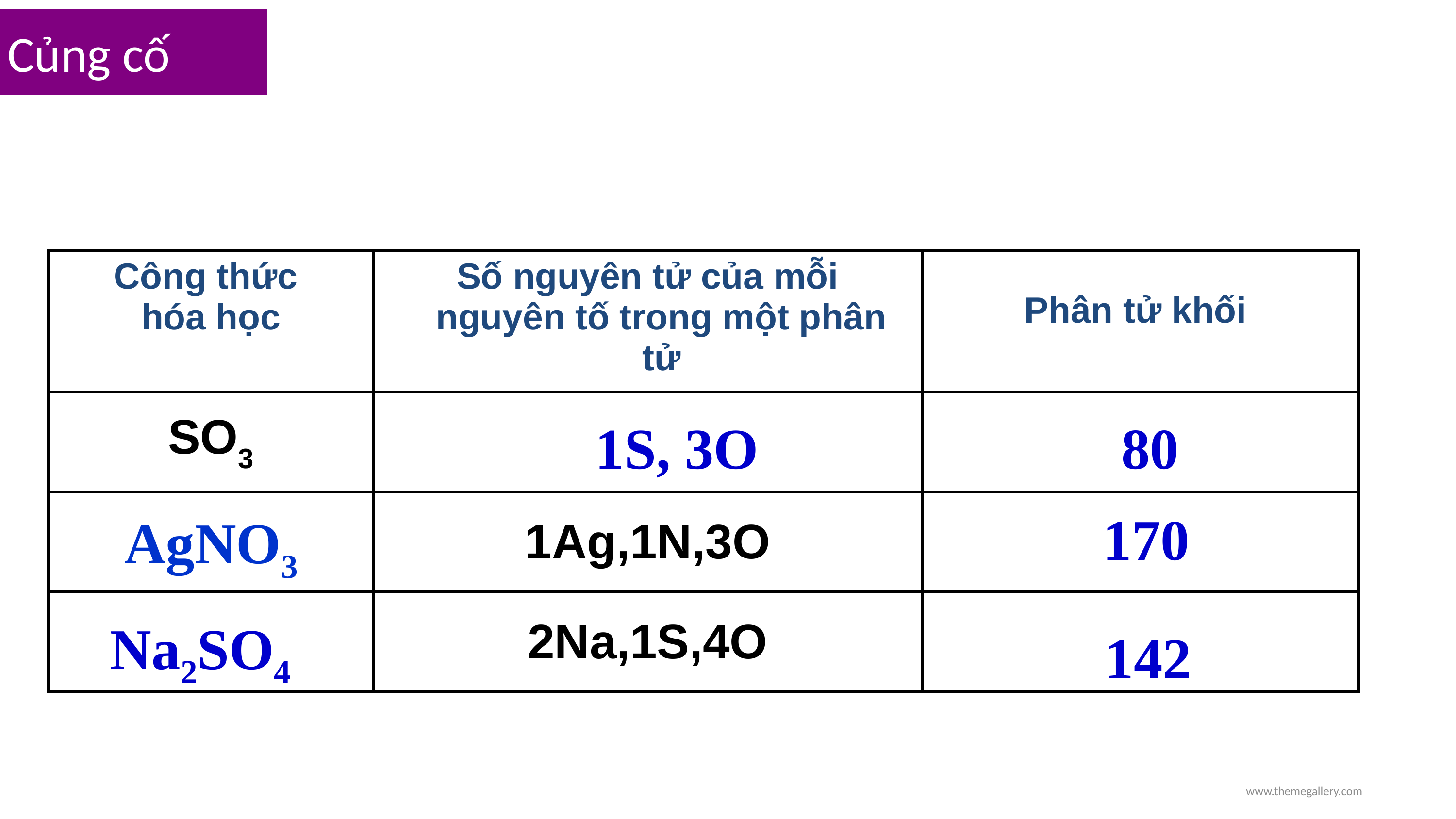

# Củng cố
| Công thức hóa học | Số nguyên tử của mỗi nguyên tố trong một phân tử | Phân tử khối |
| --- | --- | --- |
| SO3 |  |  |
|  | 1Ag,1N,3O |  |
|  | 2Na,1S,4O |  |
1S, 3O
80
170
AgNO3
Na2SO4
142
www.themegallery.com